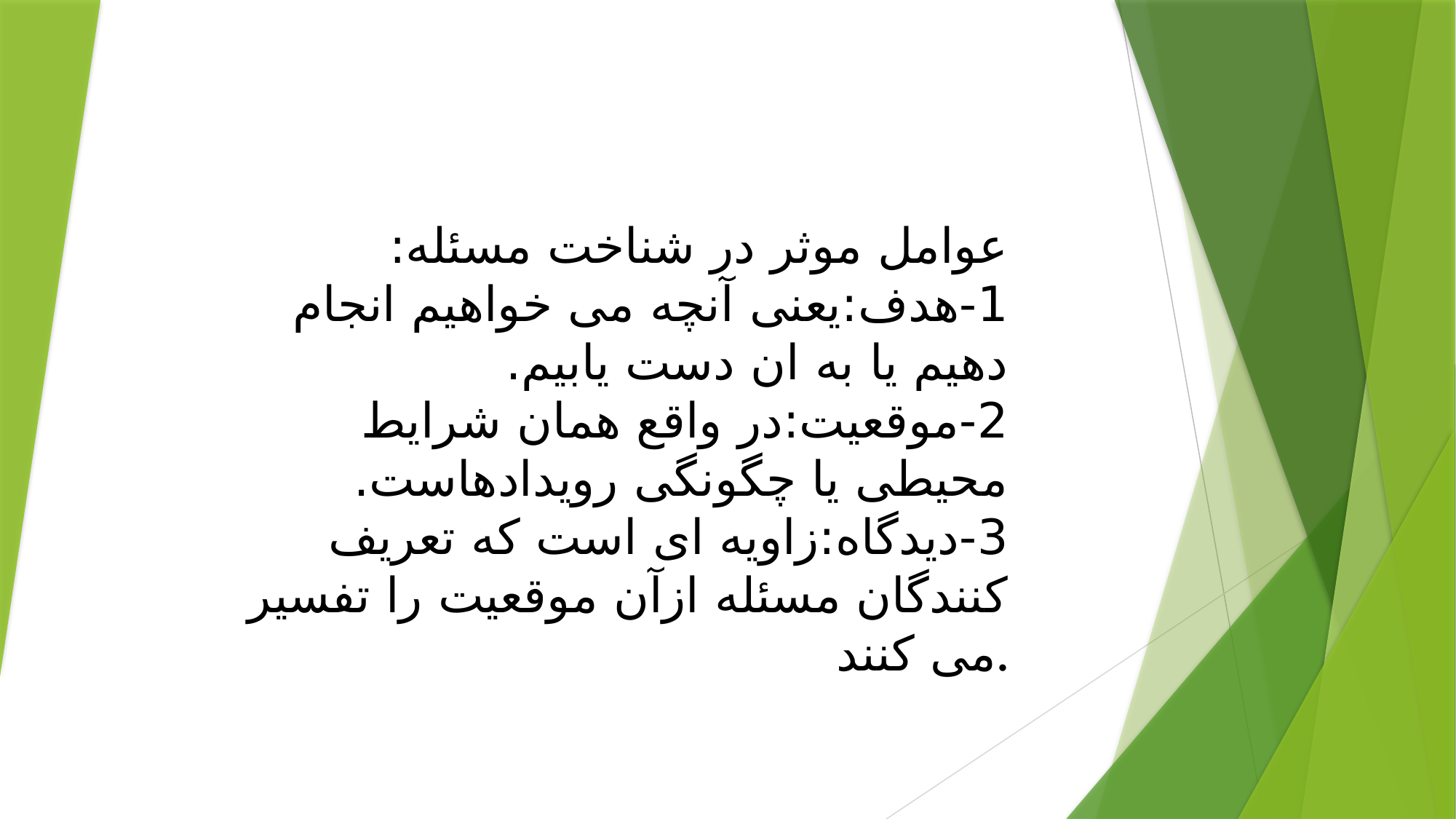

# عوامل موثر در شناخت مسئله: 1-هدف:یعنی آنچه می خواهیم انجام دهیم یا به ان دست یابیم. 2-موقعیت:در واقع همان شرایط محیطی یا چگونگی رویدادهاست. 3-دیدگاه:زاویه ای است که تعریف کنندگان مسئله ازآن موقعیت را تفسیر می کنند.